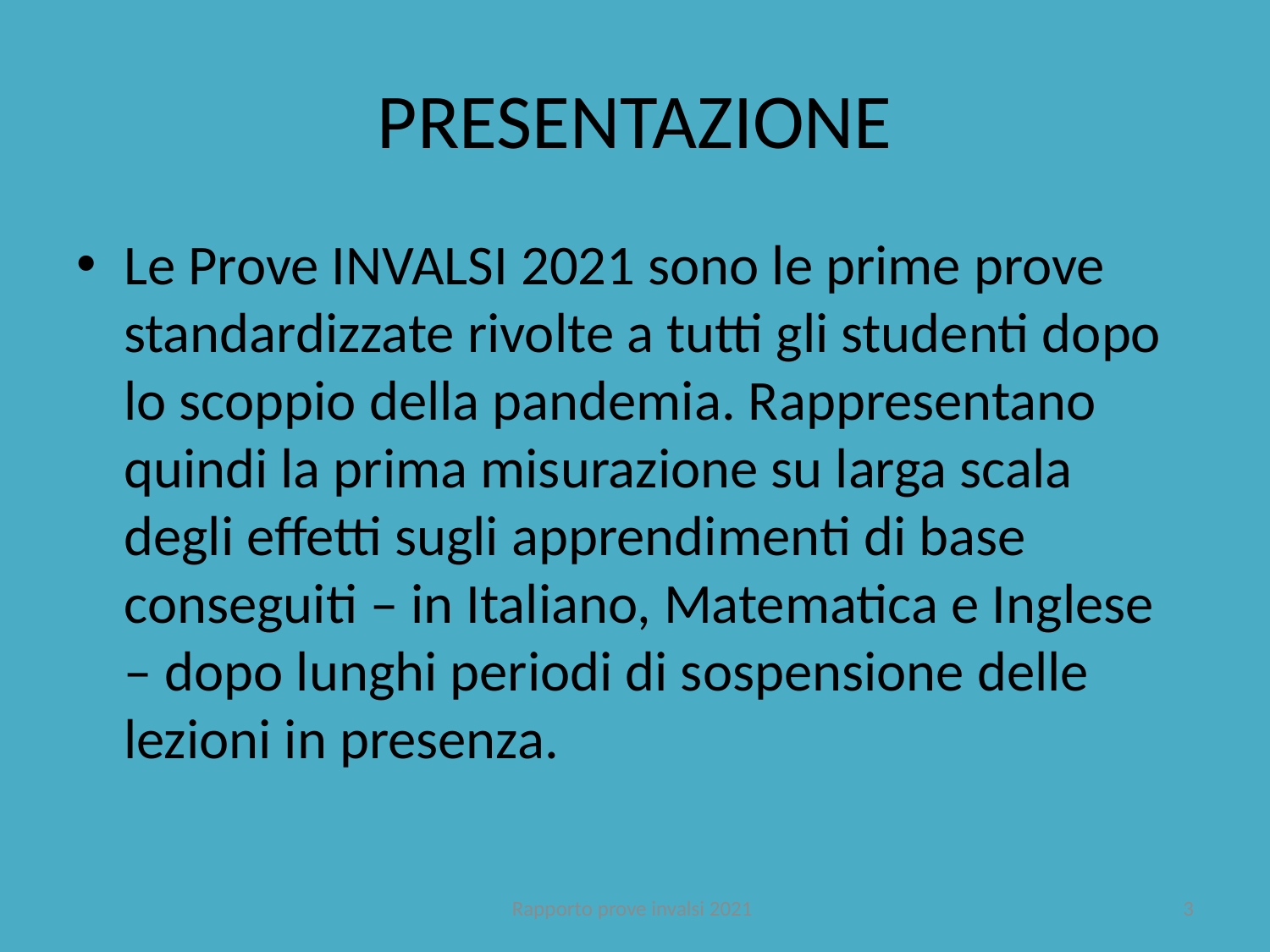

# PRESENTAZIONE
Le Prove INVALSI 2021 sono le prime prove standardizzate rivolte a tutti gli studenti dopo lo scoppio della pandemia. Rappresentano quindi la prima misurazione su larga scala degli effetti sugli apprendimenti di base conseguiti – in Italiano, Matematica e Inglese – dopo lunghi periodi di sospensione delle lezioni in presenza.

Rapporto prove invalsi 2021
3